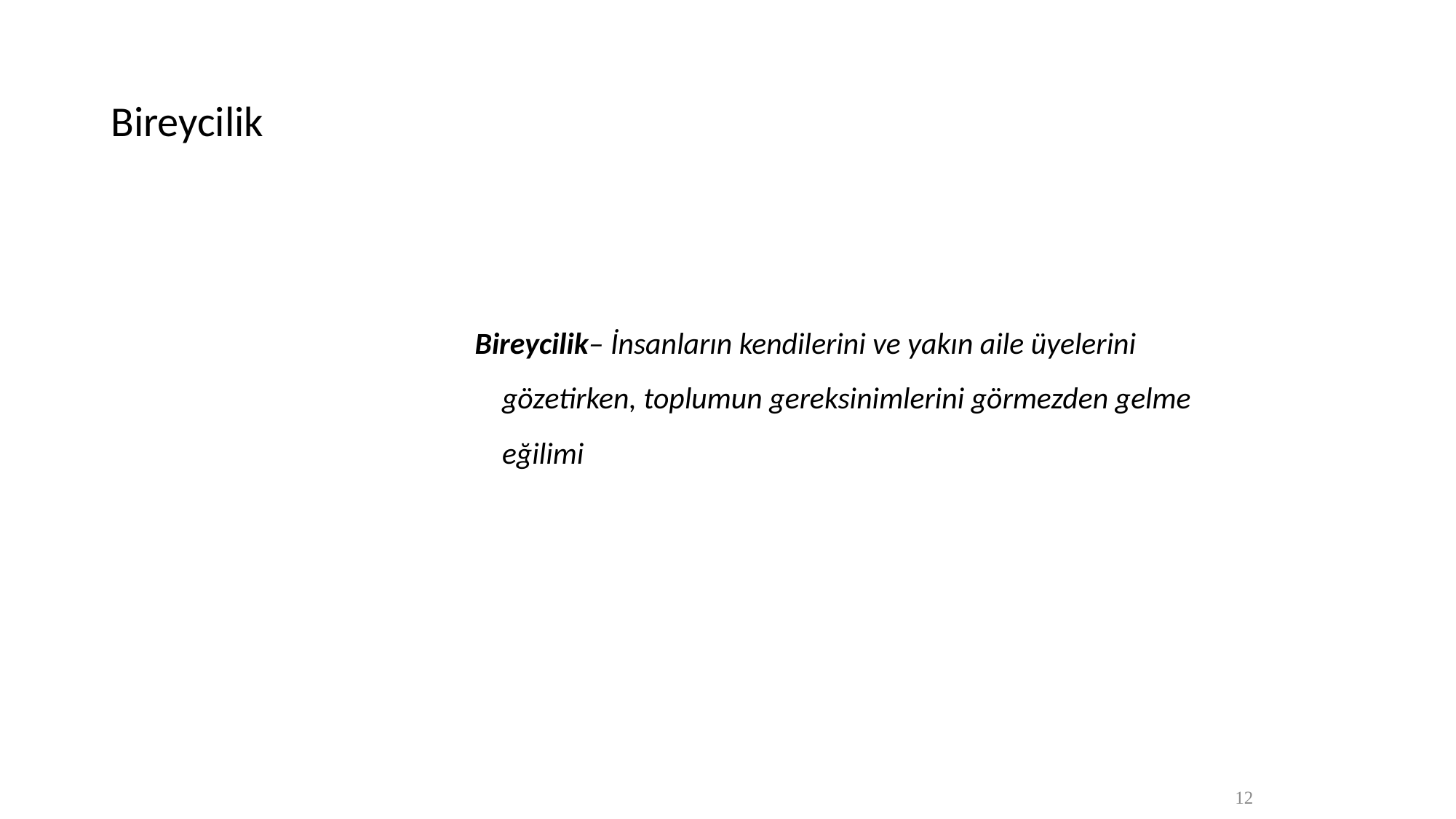

# Bireycilik
Bireycilik– İnsanların kendilerini ve yakın aile üyelerini  gözetirken, toplumun gereksinimlerini görmezden gelme eğilimi
12